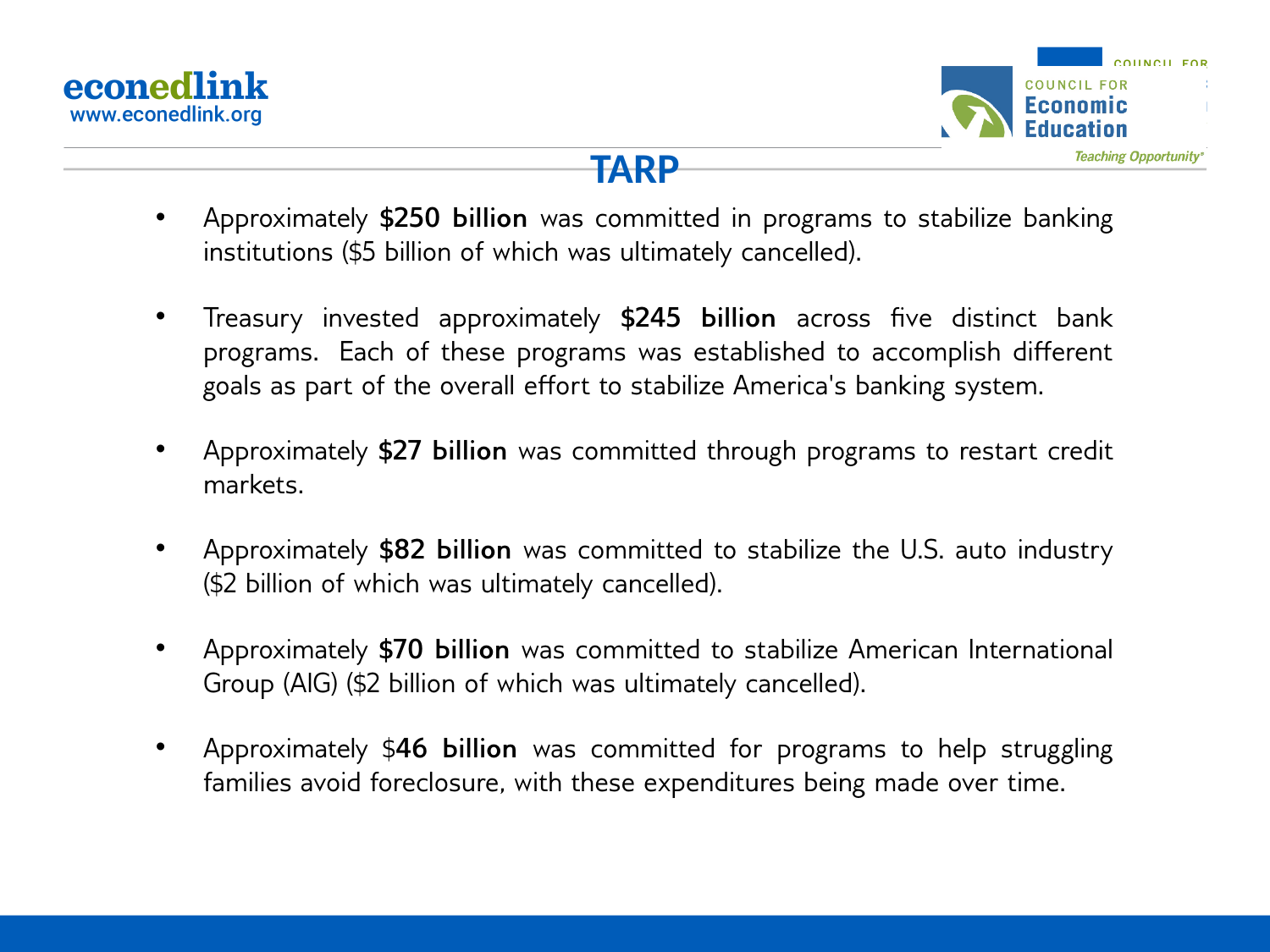

# TARP
Approximately $250 billion was committed in programs to stabilize banking institutions ($5 billion of which was ultimately cancelled).
Treasury invested approximately $245 billion across five distinct bank programs.  Each of these programs was established to accomplish different goals as part of the overall effort to stabilize America's banking system.
Approximately $27 billion was committed through programs to restart credit markets.
Approximately $82 billion was committed to stabilize the U.S. auto industry ($2 billion of which was ultimately cancelled).
Approximately $70 billion was committed to stabilize American International Group (AIG) ($2 billion of which was ultimately cancelled).
Approximately $46 billion was committed for programs to help struggling families avoid foreclosure, with these expenditures being made over time.